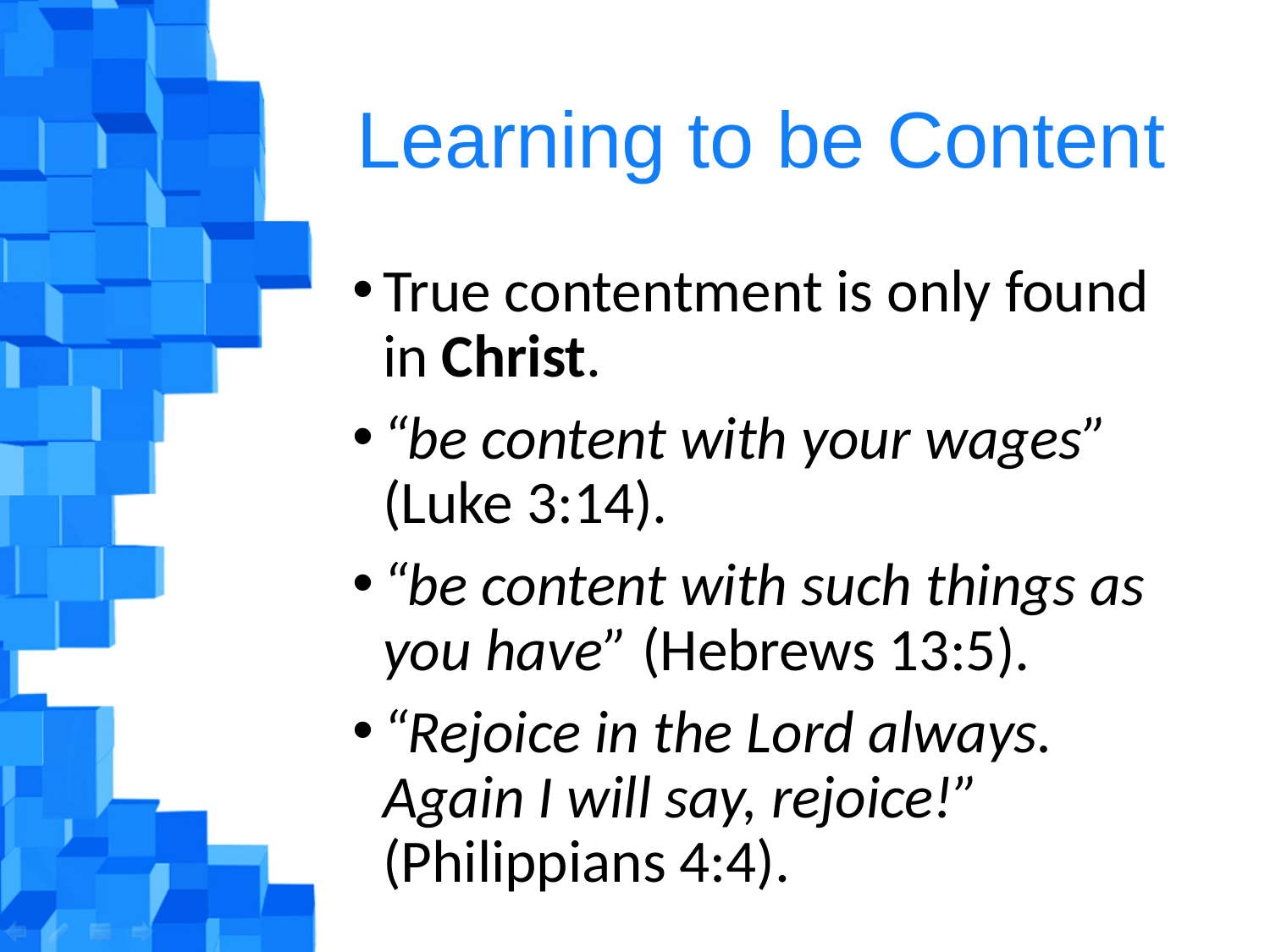

# Learning to be Content
True contentment is only found in Christ.
“be content with your wages” (Luke 3:14).
“be content with such things as you have” (Hebrews 13:5).
“Rejoice in the Lord always. Again I will say, rejoice!” (Philippians 4:4).